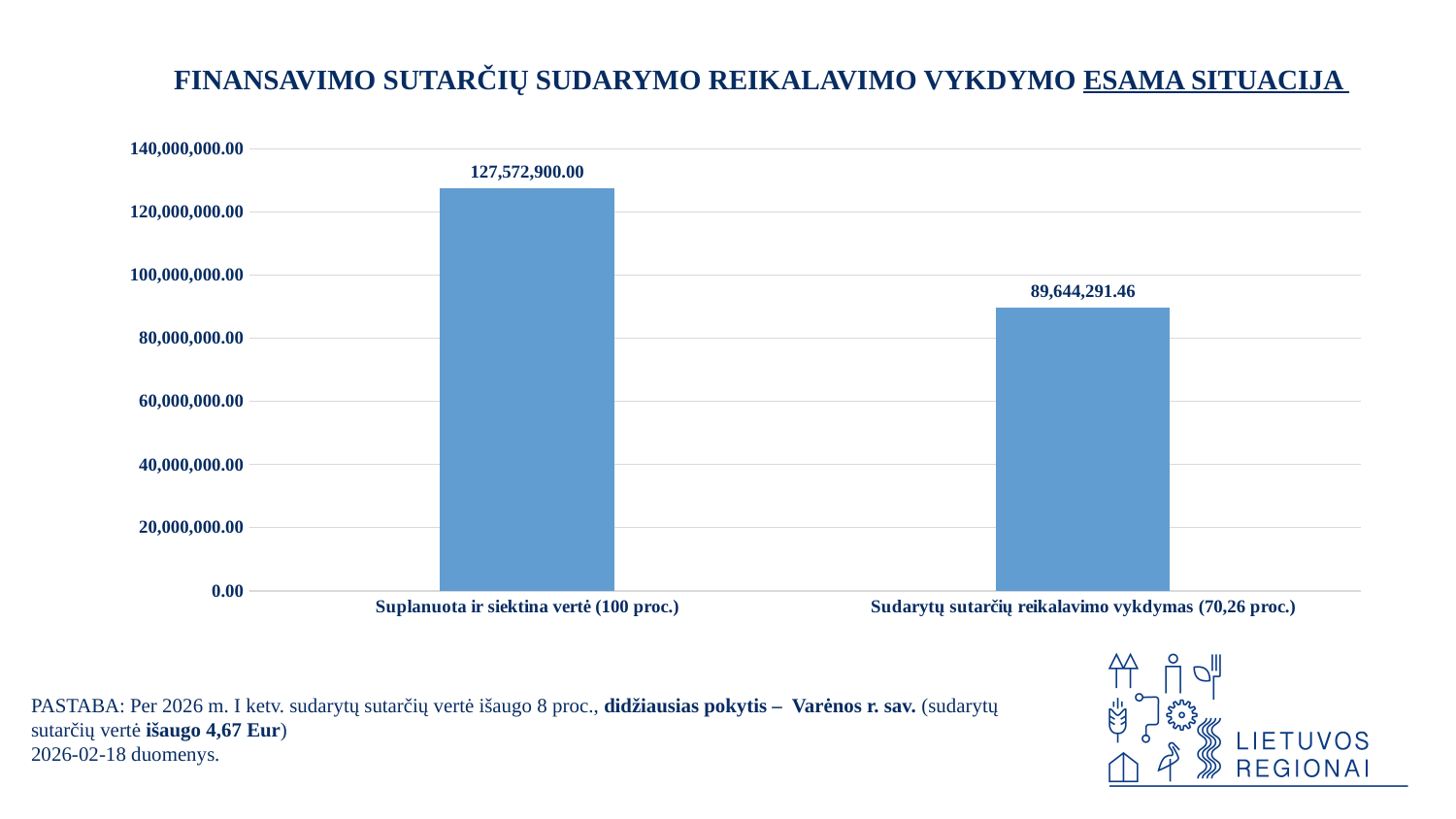

FINANSAVIMO SUTARČIŲ SUDARYMO REIKALAVIMO VYKDYMO ESAMA SITUACIJA

### Chart

| Category |  |
|---|---|
| Suplanuota ir siektina vertė (100 proc.) | 127572900.0 |
| Sudarytų sutarčių reikalavimo vykdymas (70,26 proc.) | 89644291.46 |
PASTABA: Per 2026 m. I ketv. sudarytų sutarčių vertė išaugo 8 proc., didžiausias pokytis –  Varėnos r. sav. (sudarytų sutarčių vertė išaugo 4,67 Eur)
2026-02-18 duomenys.